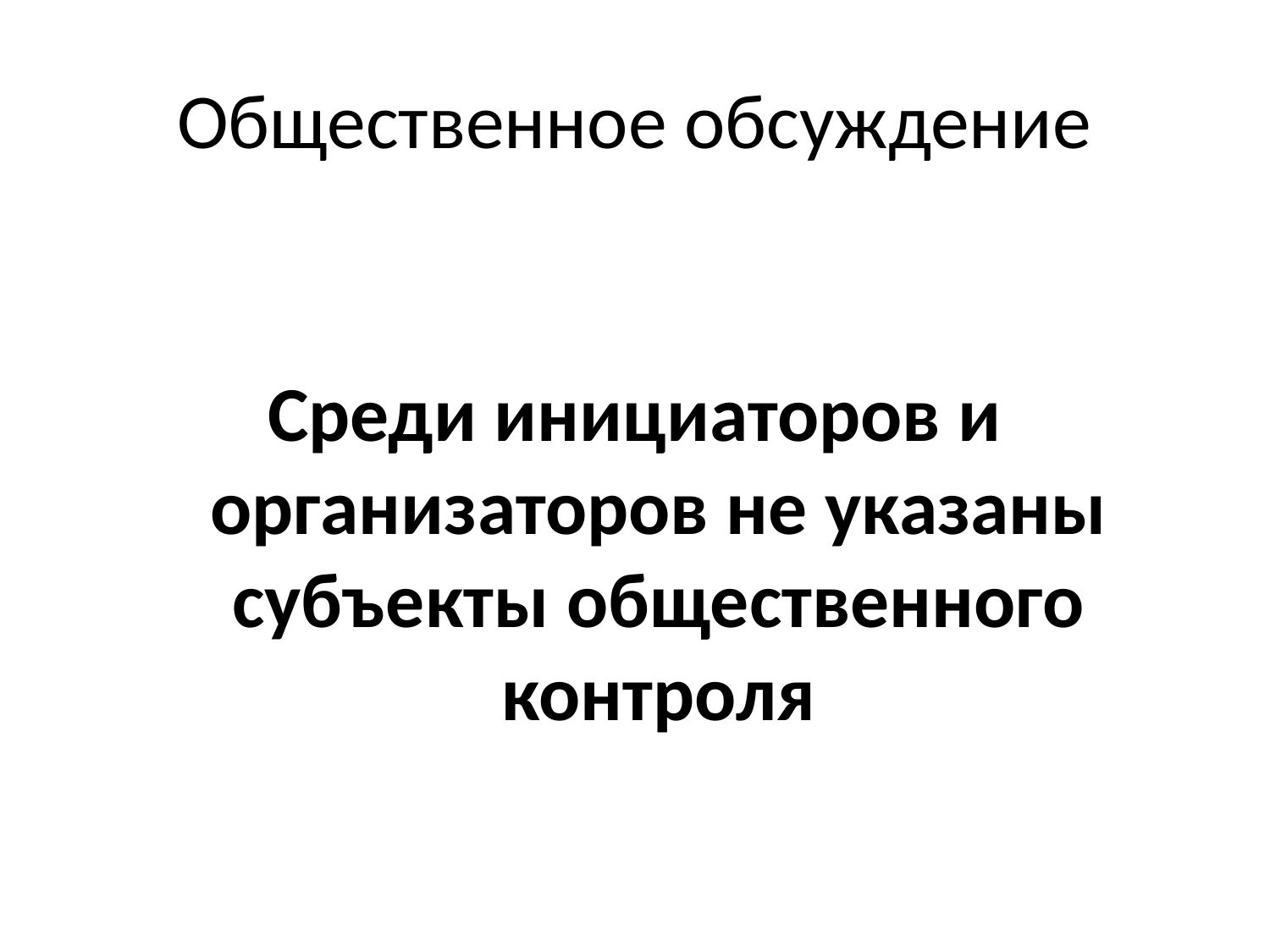

# Общественное обсуждение
Среди инициаторов и организаторов не указаны субъекты общественного контроля